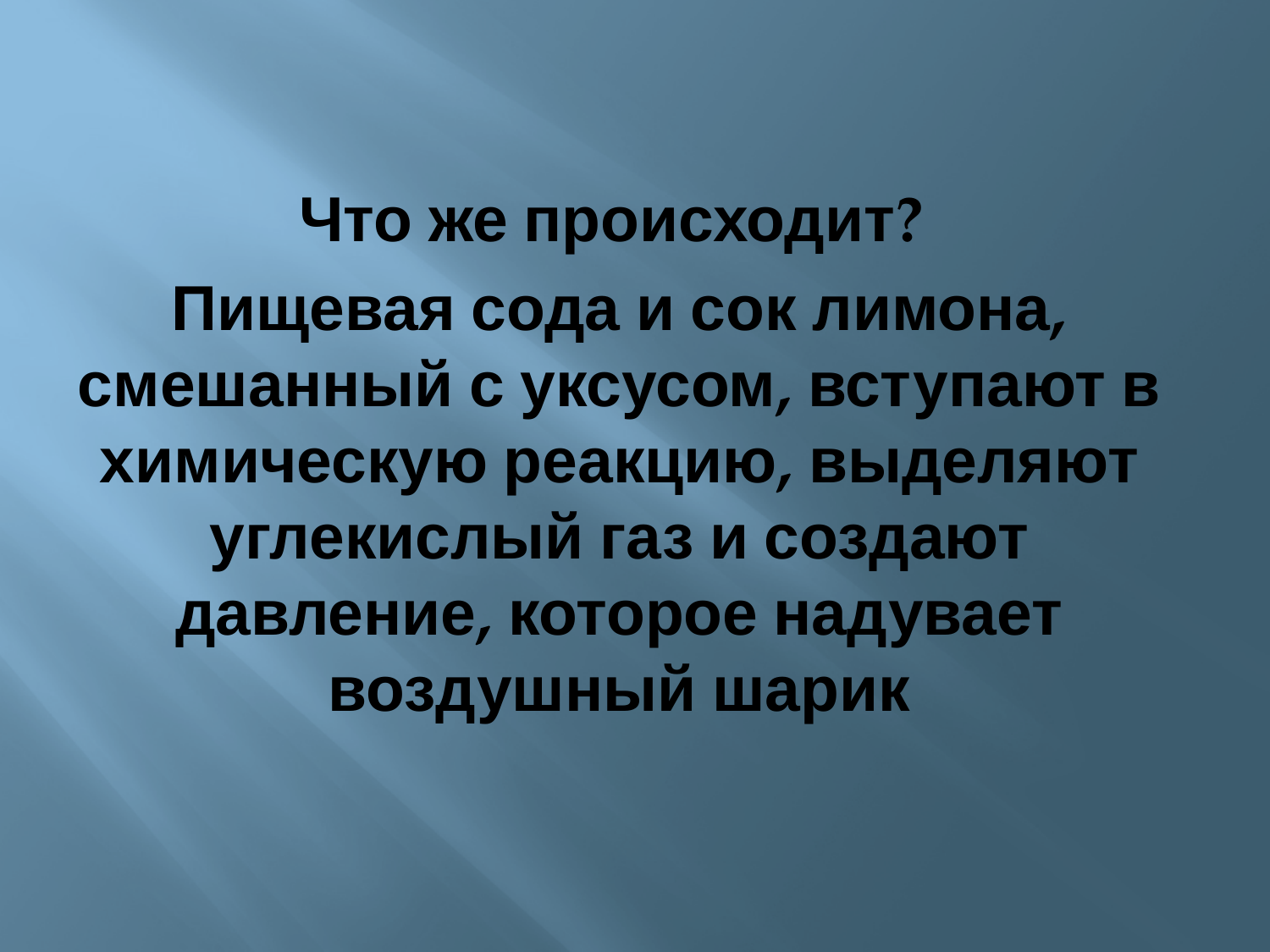

Что же происходит?
Пищевая сода и сок лимона, смешанный с уксусом, вступают в химическую реакцию, выделяют углекислый газ и создают давление, которое надувает воздушный шарик